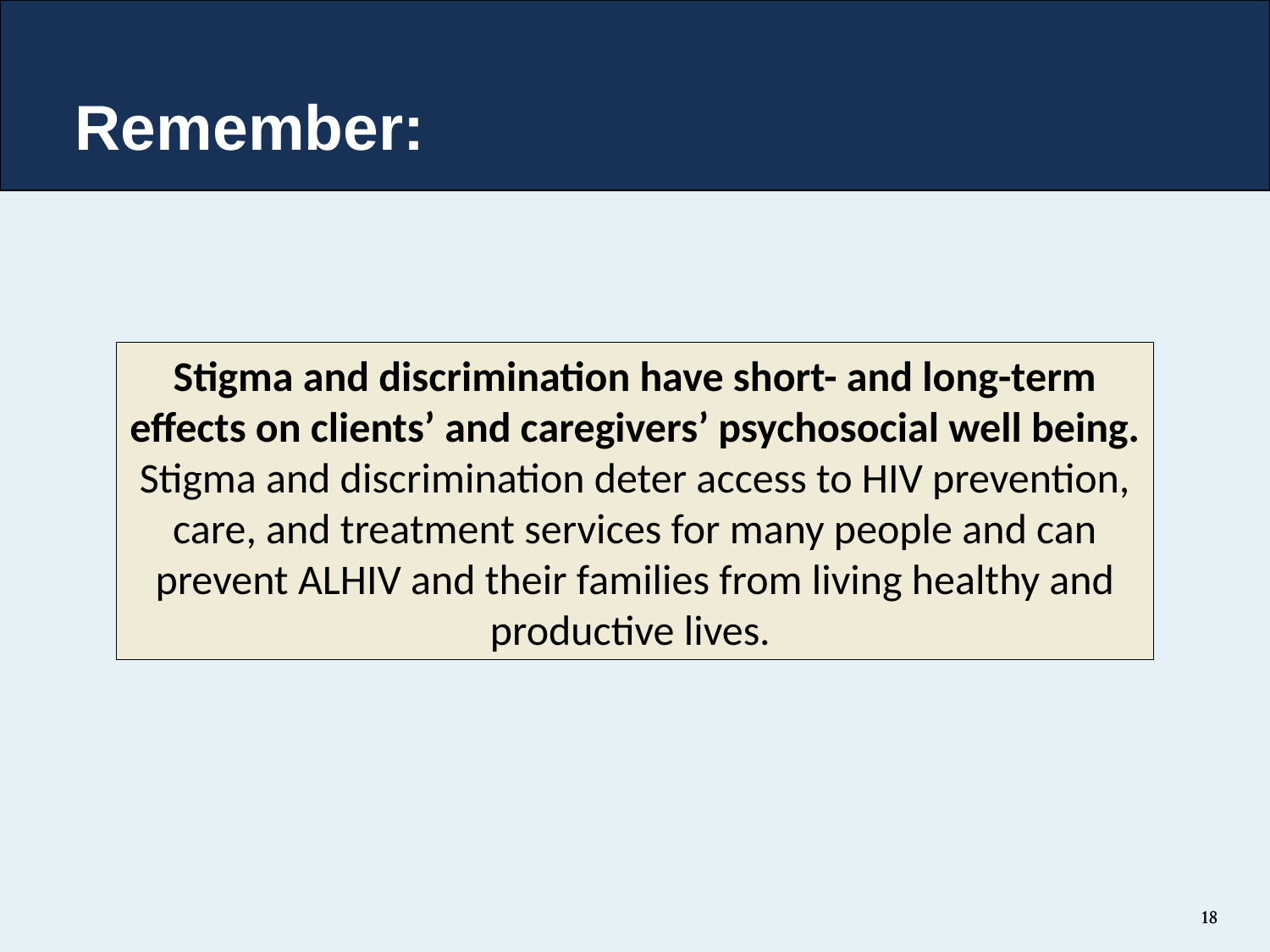

# Remember:
Stigma and discrimination have short- and long-term effects on clients’ and caregivers’ psychosocial well being. Stigma and discrimination deter access to HIV prevention, care, and treatment services for many people and can prevent ALHIV and their families from living healthy and productive lives.
18
18